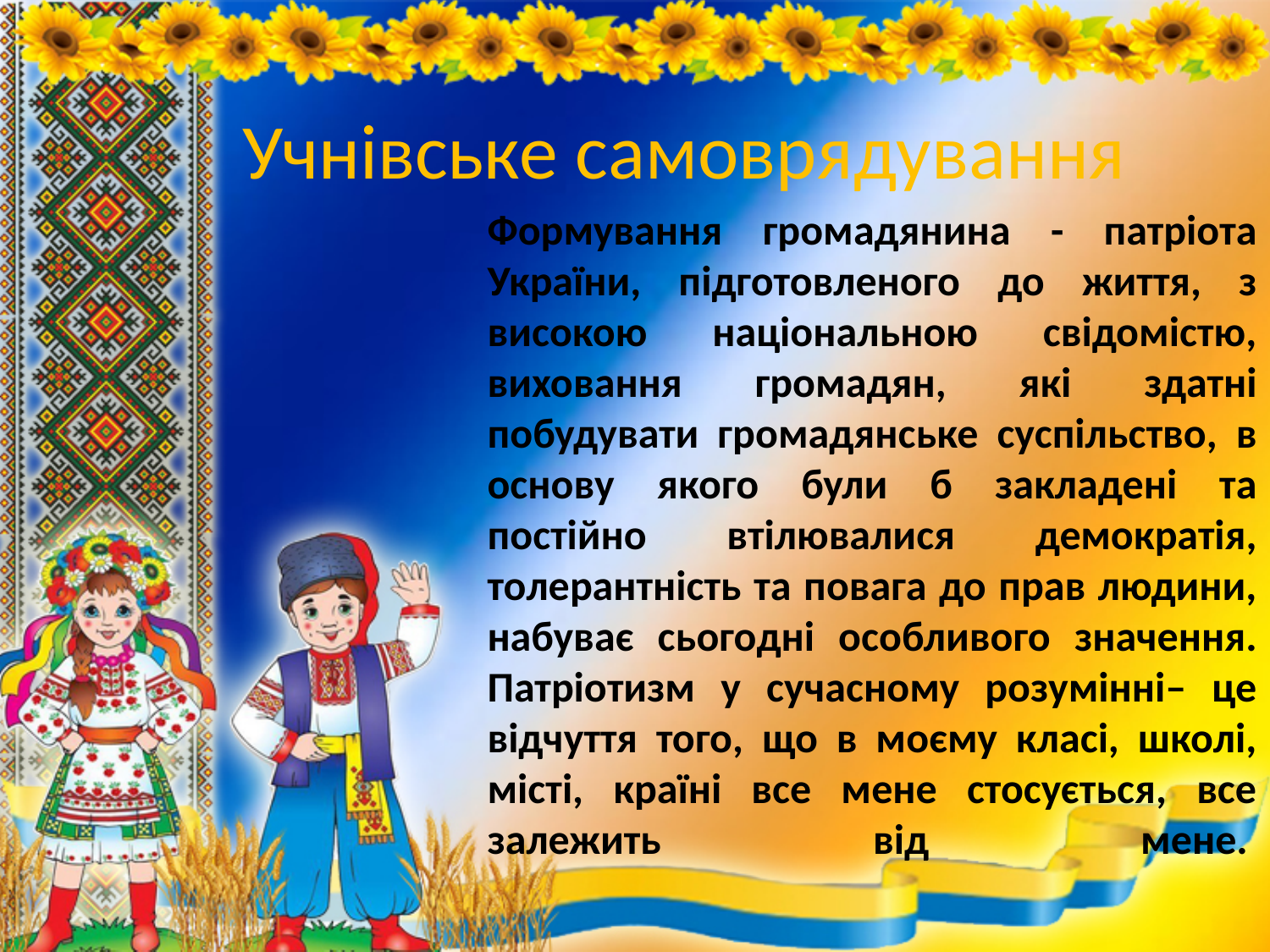

# Учнівське самоврядування
Формування громадянина - патріота України, підготовленого до життя, з високою національною свідомістю, виховання громадян, які здатні побудувати громадянське суспільство, в основу якого були б закладені та постійно втілювалися демократія, толерантність та повага до прав людини, набуває сьогодні особливого значення. Патріотизм у сучасному розумінні– це відчуття того, що в моєму класі, школі, місті, країні все мене стосується, все залежить від мене.